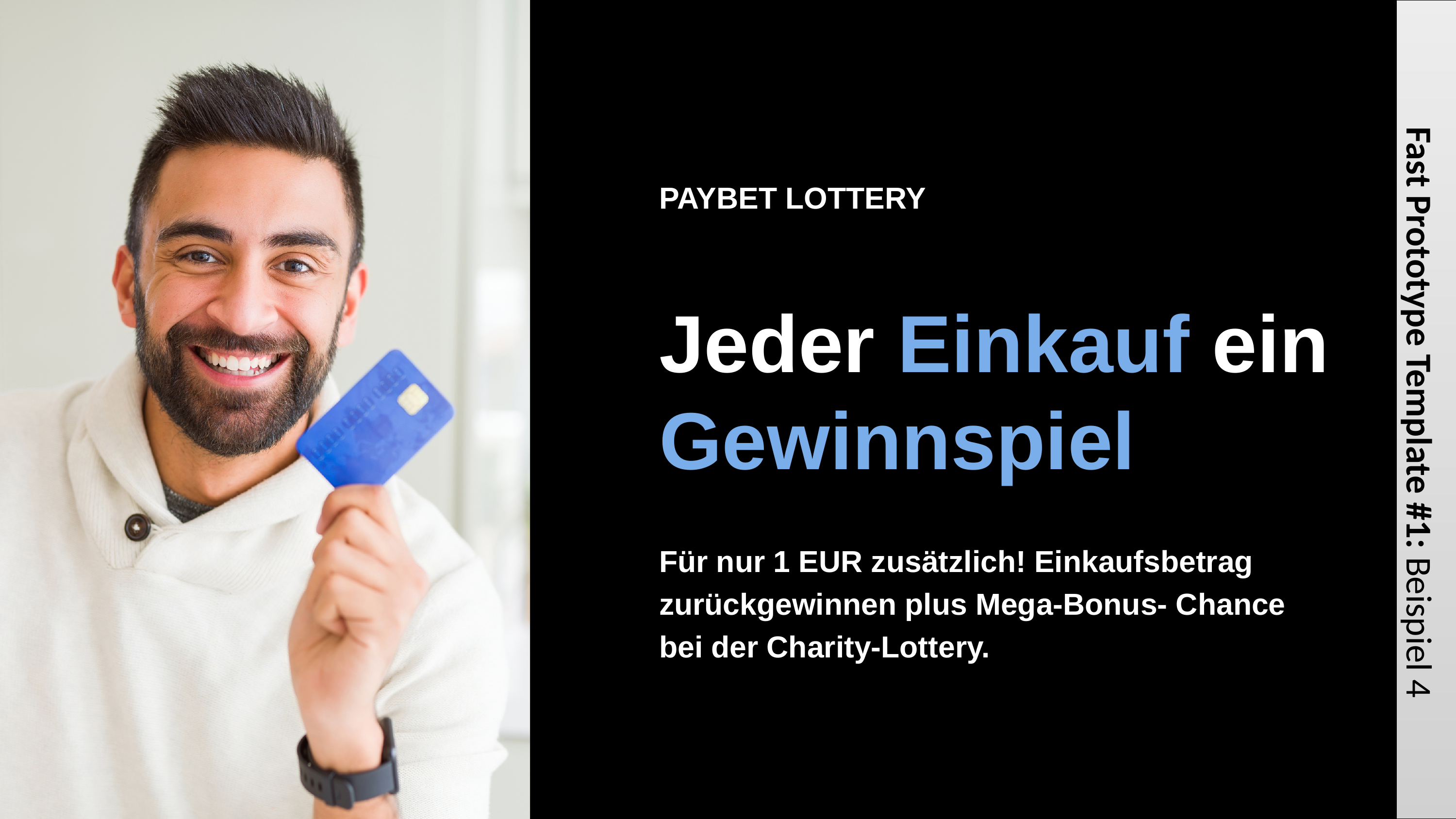

PAYBET LOTTERY
Jeder Einkauf ein Gewinnspiel
Für nur 1 EUR zusätzlich! Einkaufsbetrag zurückgewinnen plus Mega-Bonus- Chance bei der Charity-Lottery.
Fast Prototype Template #1: Beispiel 4